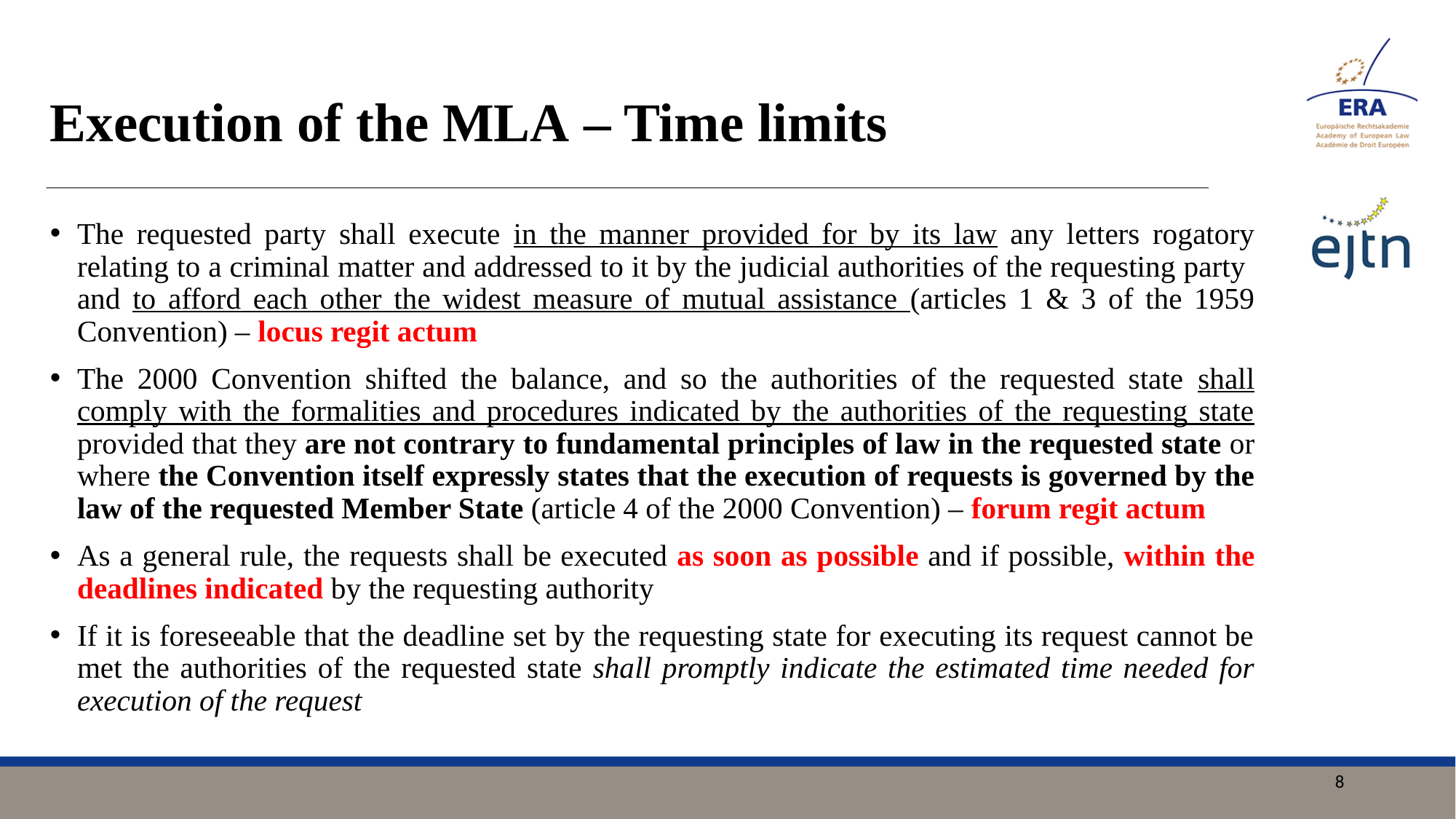

# Execution of the MLA – Time limits
The requested party shall execute in the manner provided for by its law any letters rogatory relating to a criminal matter and addressed to it by the judicial authorities of the requesting party  and to afford each other the widest measure of mutual assistance (articles 1 & 3 of the 1959 Convention) – locus regit actum
The 2000 Convention shifted the balance, and so the authorities of the requested state shall comply with the formalities and procedures indicated by the authorities of the requesting state provided that they are not contrary to fundamental principles of law in the requested state or where the Convention itself expressly states that the execution of requests is governed by the law of the requested Member State (article 4 of the 2000 Convention) – forum regit actum
As a general rule, the requests shall be executed as soon as possible and if possible, within the deadlines indicated by the requesting authority
If it is foreseeable that the deadline set by the requesting state for executing its request cannot be met the authorities of the requested state shall promptly indicate the estimated time needed for execution of the request

8